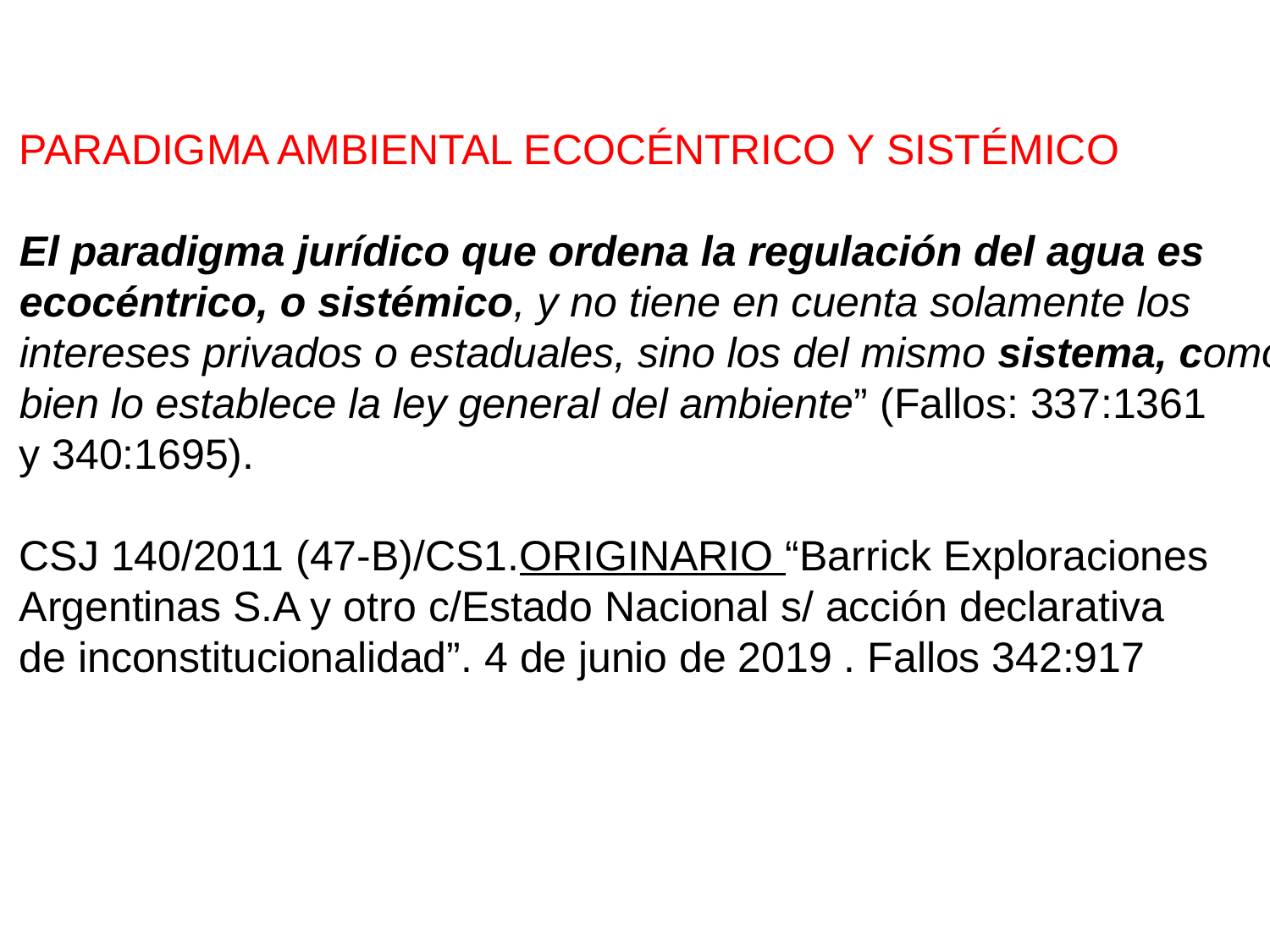

PARADIGMA AMBIENTAL ECOCÉNTRICO Y SISTÉMICO

El paradigma jurídico que ordena la regulación del agua es
ecocéntrico, o sistémico, y no tiene en cuenta solamente los
intereses privados o estaduales, sino los del mismo sistema, como
bien lo establece la ley general del ambiente” (Fallos: 337:1361
y 340:1695).

CSJ 140/2011 (47-B)/CS1.ORIGINARIO “Barrick Exploraciones
Argentinas S.A y otro c/Estado Nacional s/ acción declarativa
de inconstitucionalidad”. 4 de junio de 2019 . Fallos 342:917